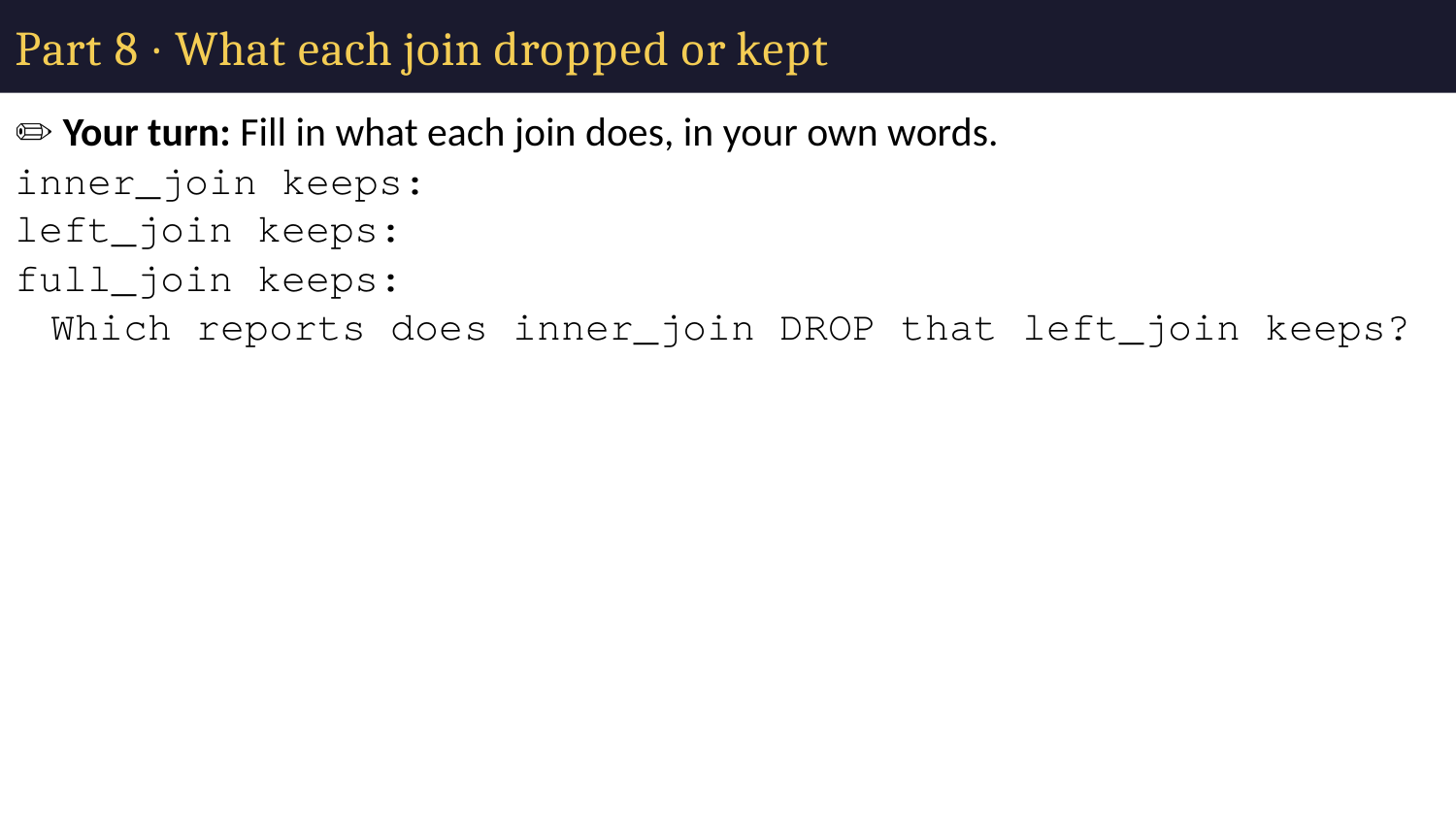

# Part 8 · What each join dropped or kept
✏️ Your turn: Fill in what each join does, in your own words.
inner_join keeps:
left_join keeps:
full_join keeps:
Which reports does inner_join DROP that left_join keeps?